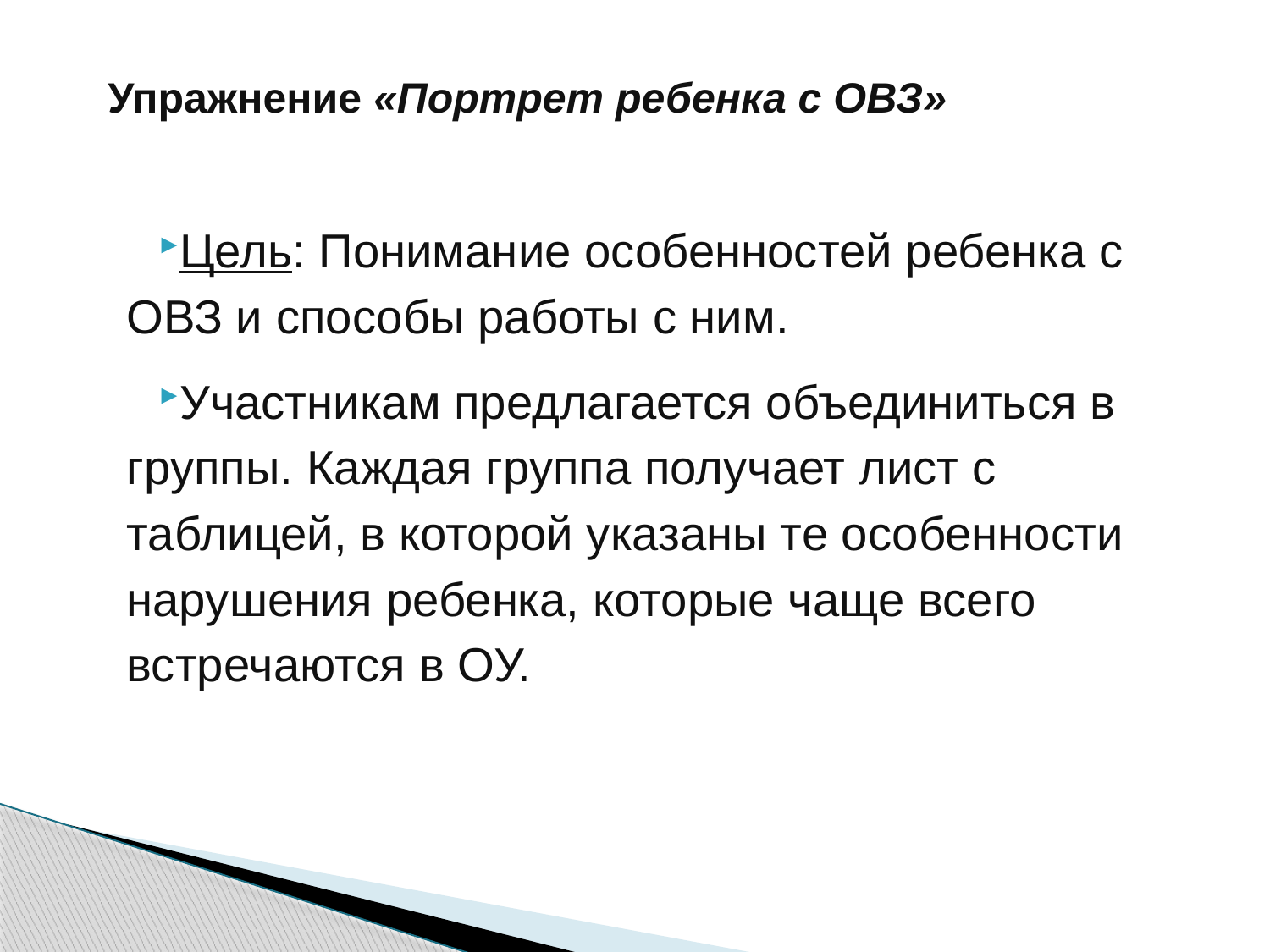

# Упражнение «Портрет ребенка с ОВЗ»
Цель: Понимание особенностей ребенка с ОВЗ и способы работы с ним.
Участникам предлагается объединиться в группы. Каждая группа получает лист с таблицей, в которой указаны те особенности нарушения ребенка, которые чаще всего встречаются в ОУ.